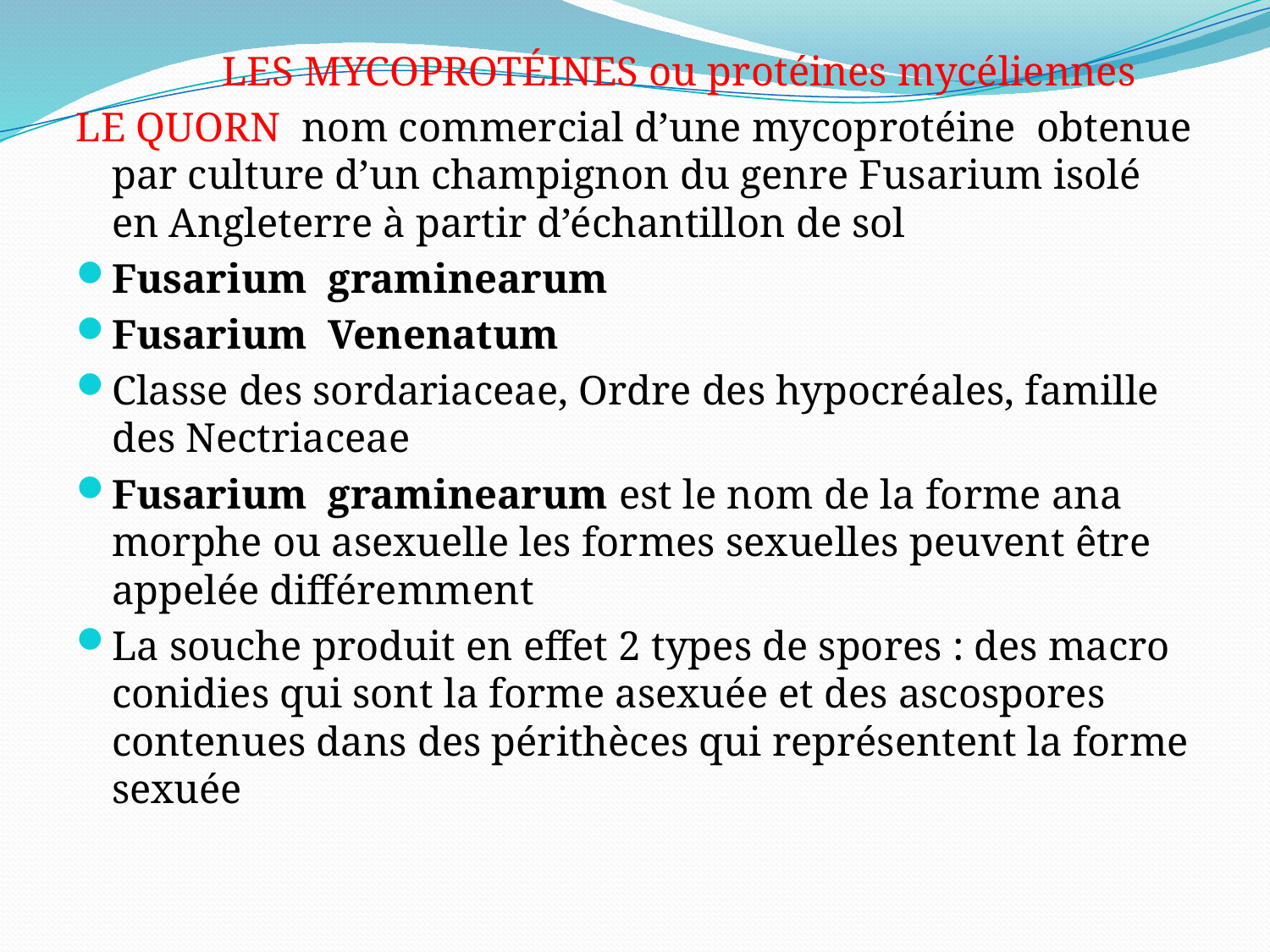

LES MYCOPROTÉINES ou protéines mycéliennes
LE QUORN  nom commercial d’une mycoprotéine  obtenue par culture d’un champignon du genre Fusarium isolé en Angleterre à partir d’échantillon de sol
Fusarium  graminearum
Fusarium  Venenatum
Classe des sordariaceae, Ordre des hypocréales, famille des Nectriaceae
Fusarium  graminearum est le nom de la forme ana morphe ou asexuelle les formes sexuelles peuvent être appelée différemment
La souche produit en effet 2 types de spores : des macro conidies qui sont la forme asexuée et des ascospores contenues dans des périthèces qui représentent la forme sexuée